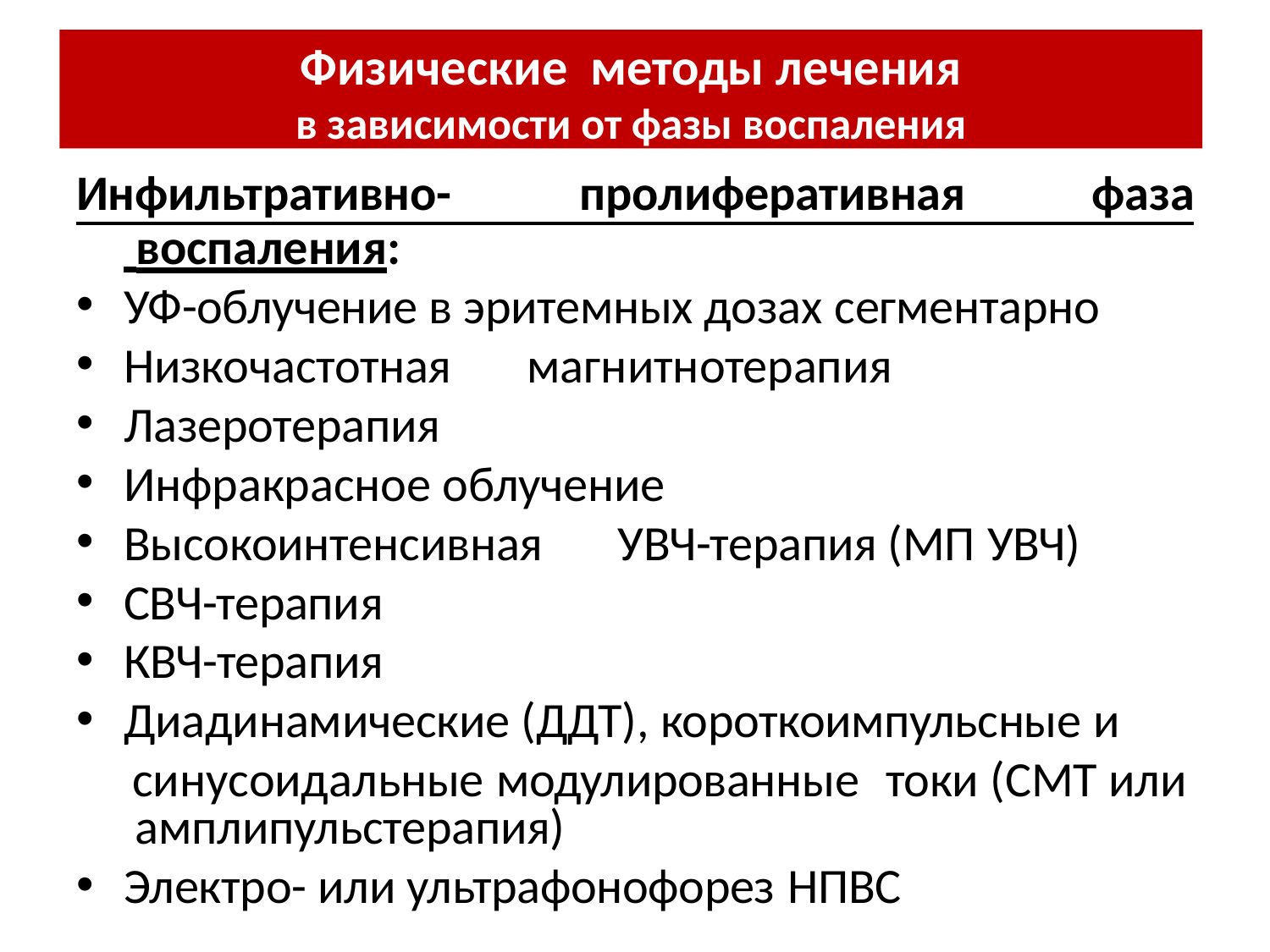

Физические	методы лечения
в зависимости от фазы воспаления
Инфильтративно-	пролиферативная	фаза
 воспаления:
УФ-облучение в эритемных дозах сегментарно
Низкочастотная	магнитнотерапия
Лазеротерапия
Инфракрасное облучение
Высокоинтенсивная	УВЧ-терапия (МП УВЧ)
СВЧ-терапия
КВЧ-терапия
Диадинамические (ДДТ), короткоимпульсные и
синусоидальные модулированные	токи (СМТ или  амплипульстерапия)
Электро- или ультрафонофорез НПВС